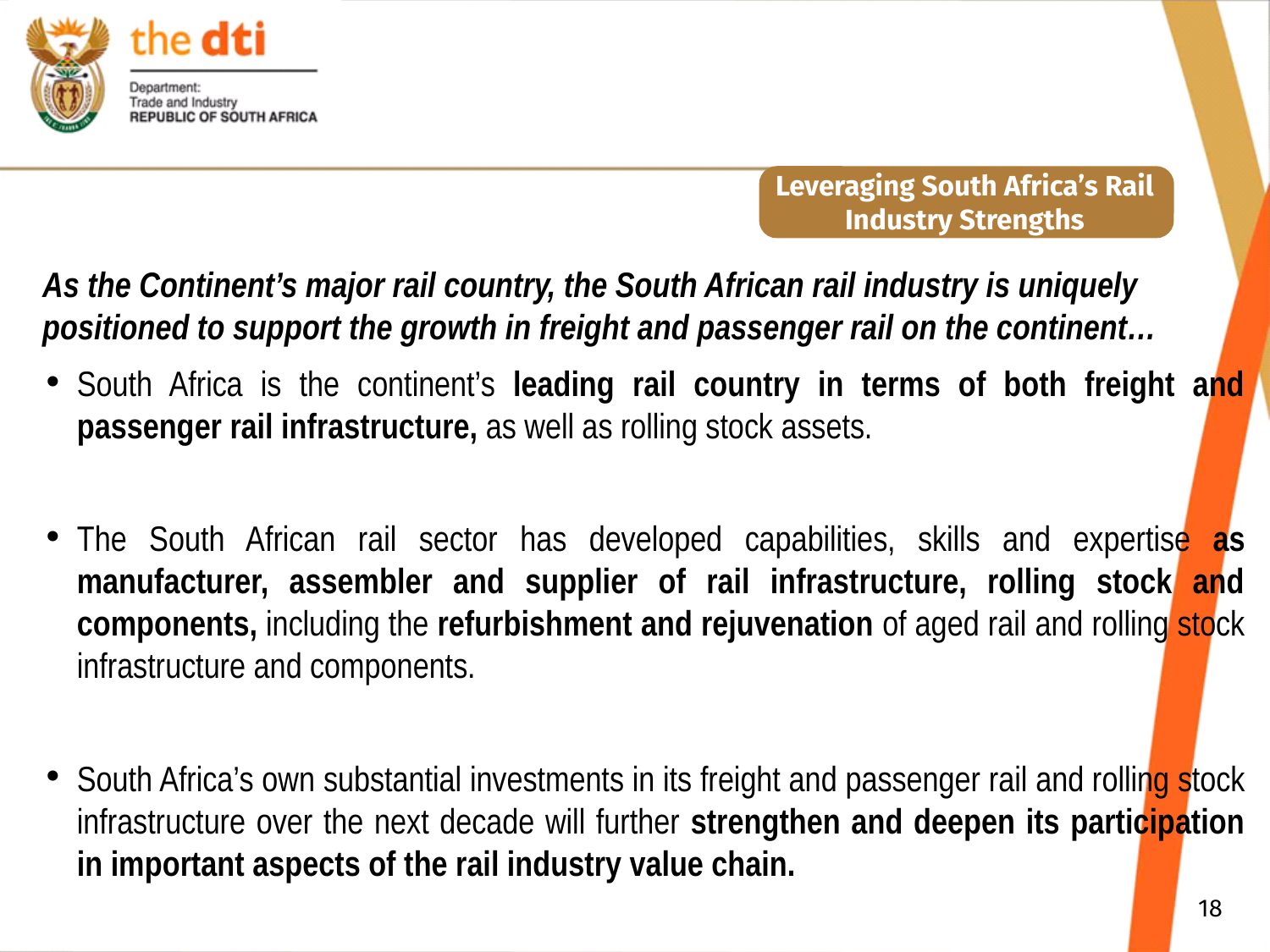

# Leveraging South Africa’s Rail Industry Strengths

As the Continent’s major rail country, the South African rail industry is uniquely positioned to support the growth in freight and passenger rail on the continent…
South Africa is the continent’s leading rail country in terms of both freight and passenger rail infrastructure, as well as rolling stock assets.

The South African rail sector has developed capabilities, skills and expertise as manufacturer, assembler and supplier of rail infrastructure, rolling stock and components, including the refurbishment and rejuvenation of aged rail and rolling stock infrastructure and components.

South Africa’s own substantial investments in its freight and passenger rail and rolling stock infrastructure over the next decade will further strengthen and deepen its participation in important aspects of the rail industry value chain.

18